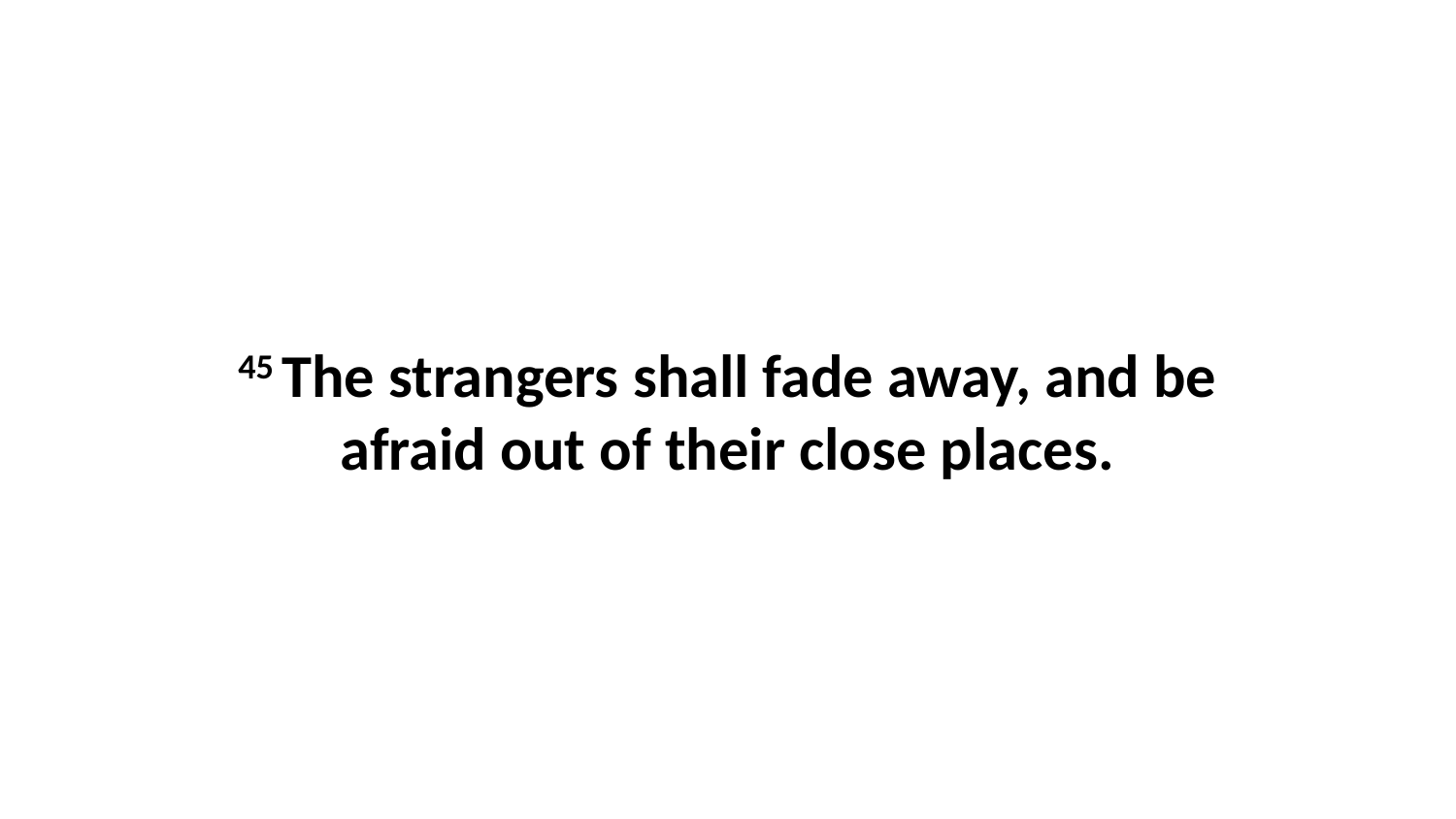

45 The strangers shall fade away, and be afraid out of their close places.